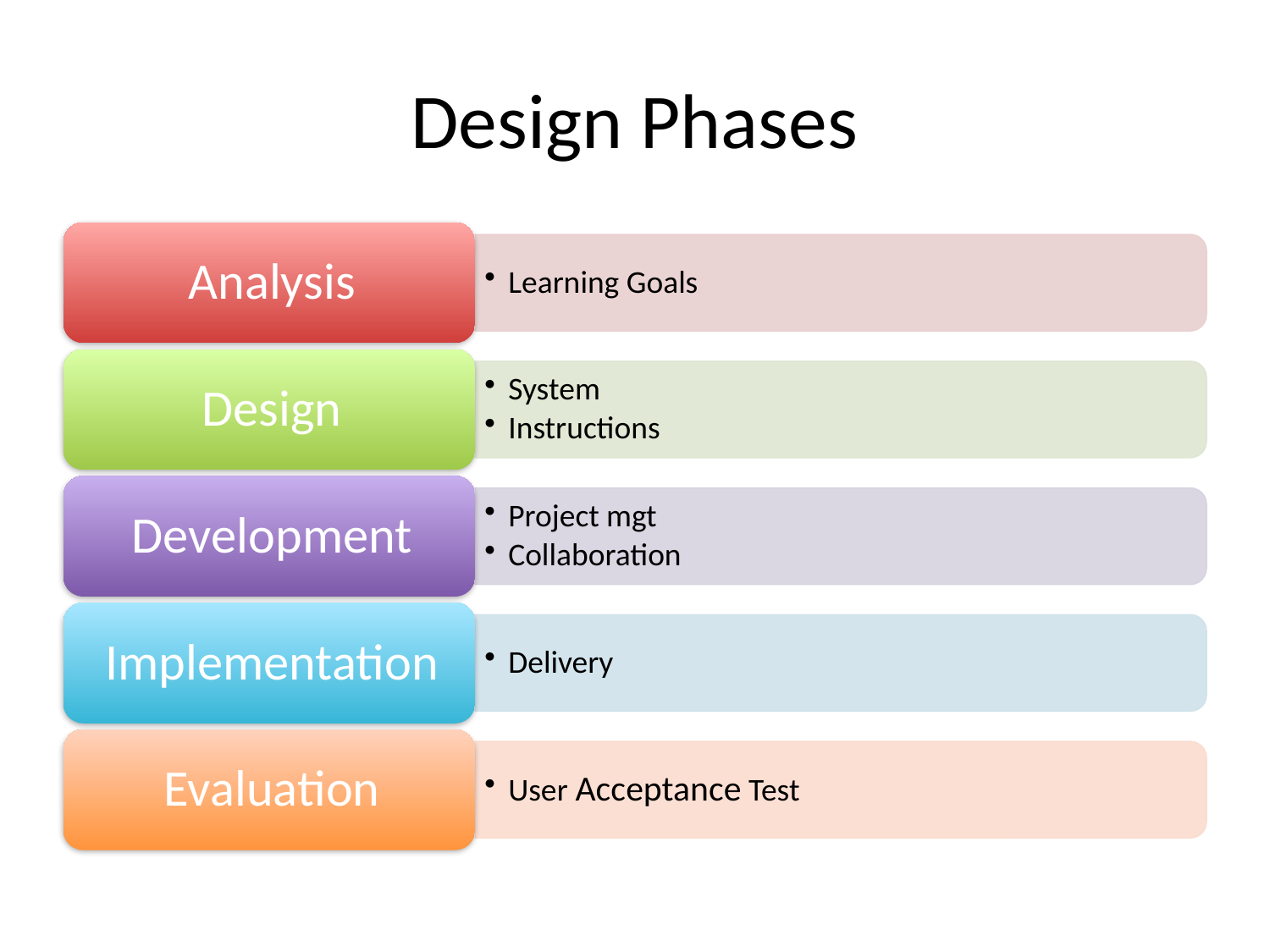

# Design Phases
Learning Goals
Analysis
System
Instructions
Design
Project mgt
Collaboration
Development
Delivery
Implementation
User Acceptance Test
Evaluation